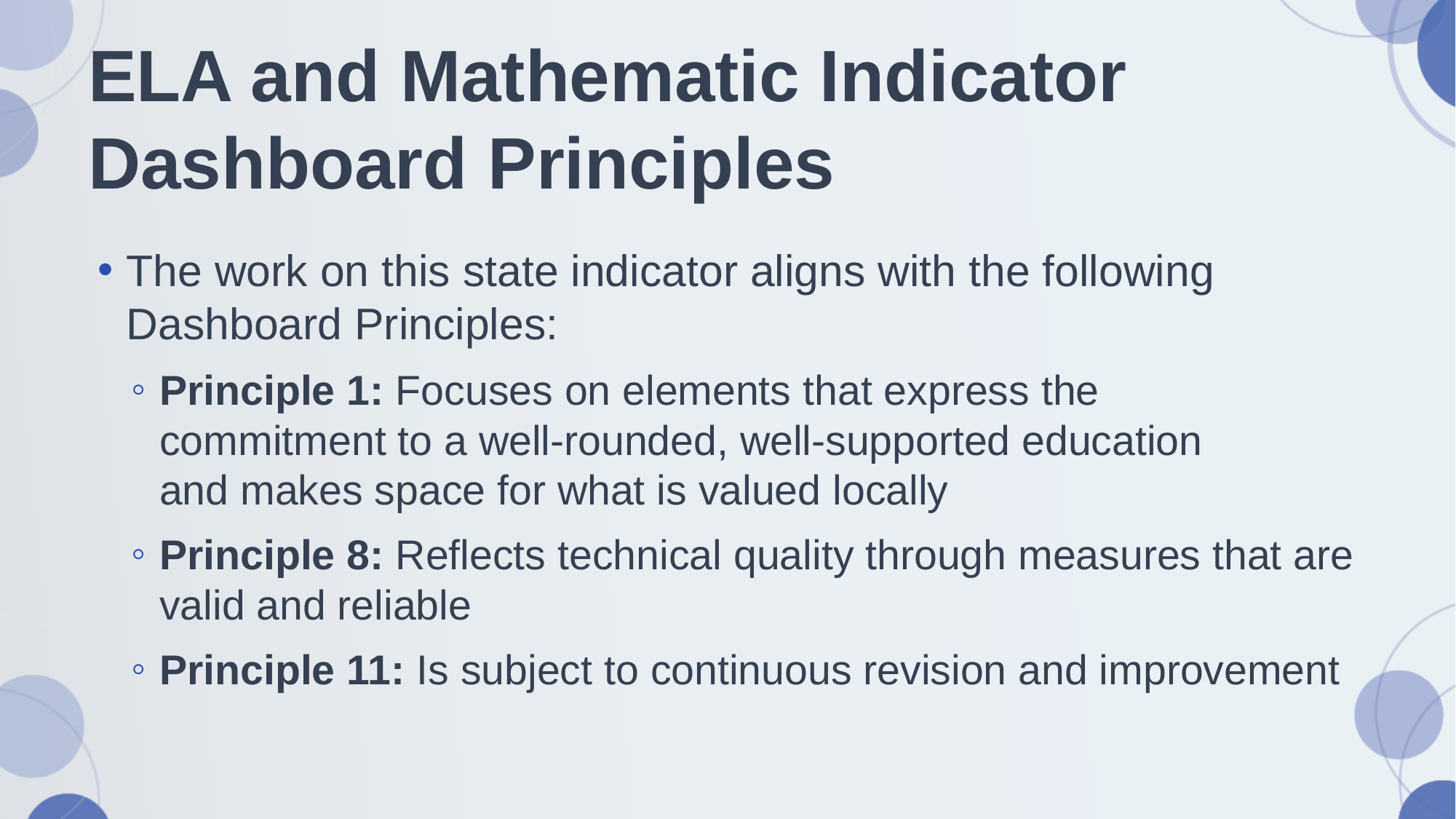

# ELA and Mathematic Indicator Dashboard Principles
The work on this state indicator aligns with the following Dashboard Principles:
Principle 1: Focuses on elements that express the commitment to a well-rounded, well-supported education and makes space for what is valued locally
Principle 8: Reflects technical quality through measures that are valid and reliable
Principle 11: Is subject to continuous revision and improvement